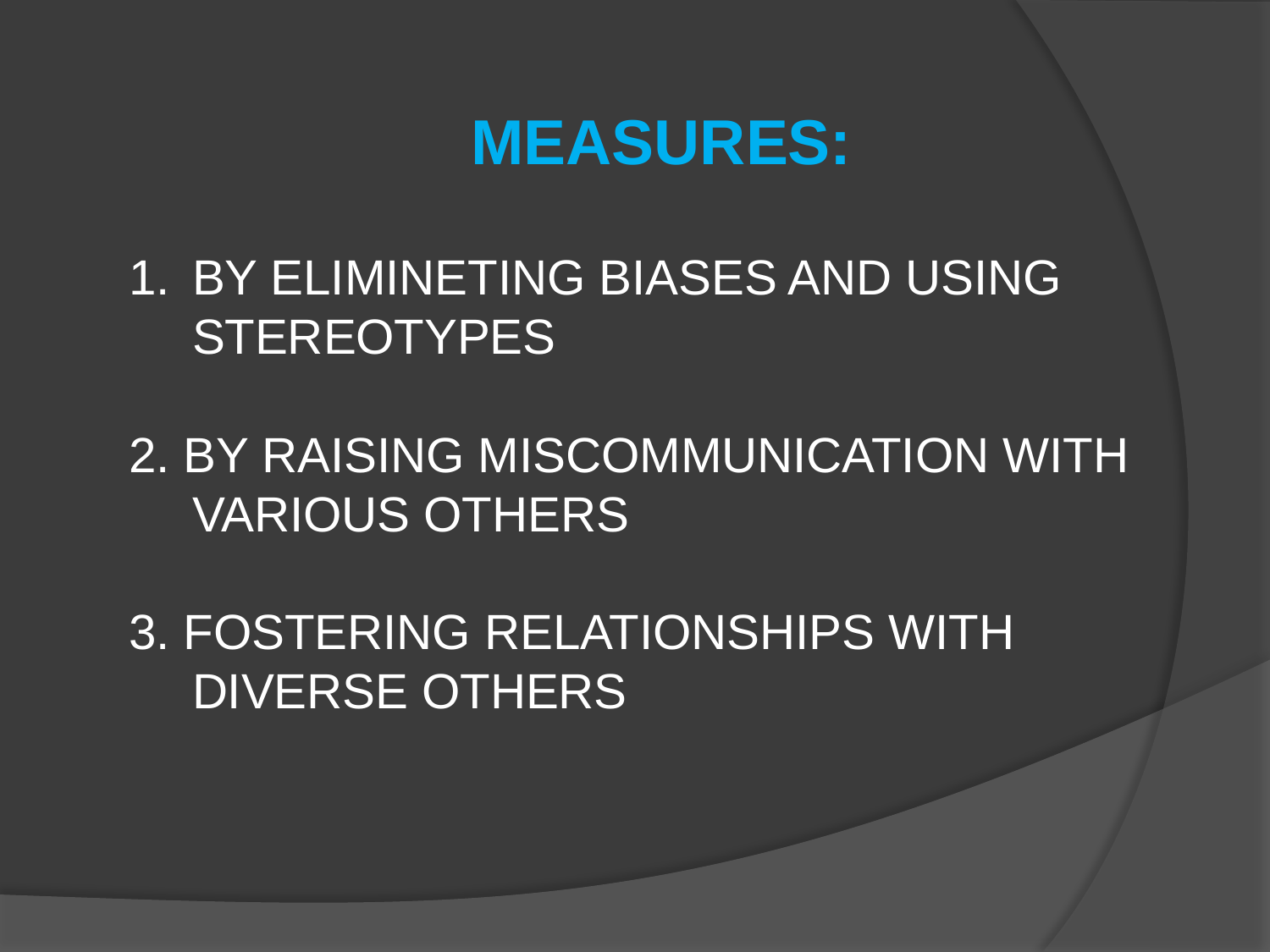

MEASURES:

BY ELIMINETING BIASES AND USING STEREOTYPES

2. BY RAISING MISCOMMUNICATION WITH VARIOUS OTHERS

3. FOSTERING RELATIONSHIPS WITH DIVERSE OTHERS